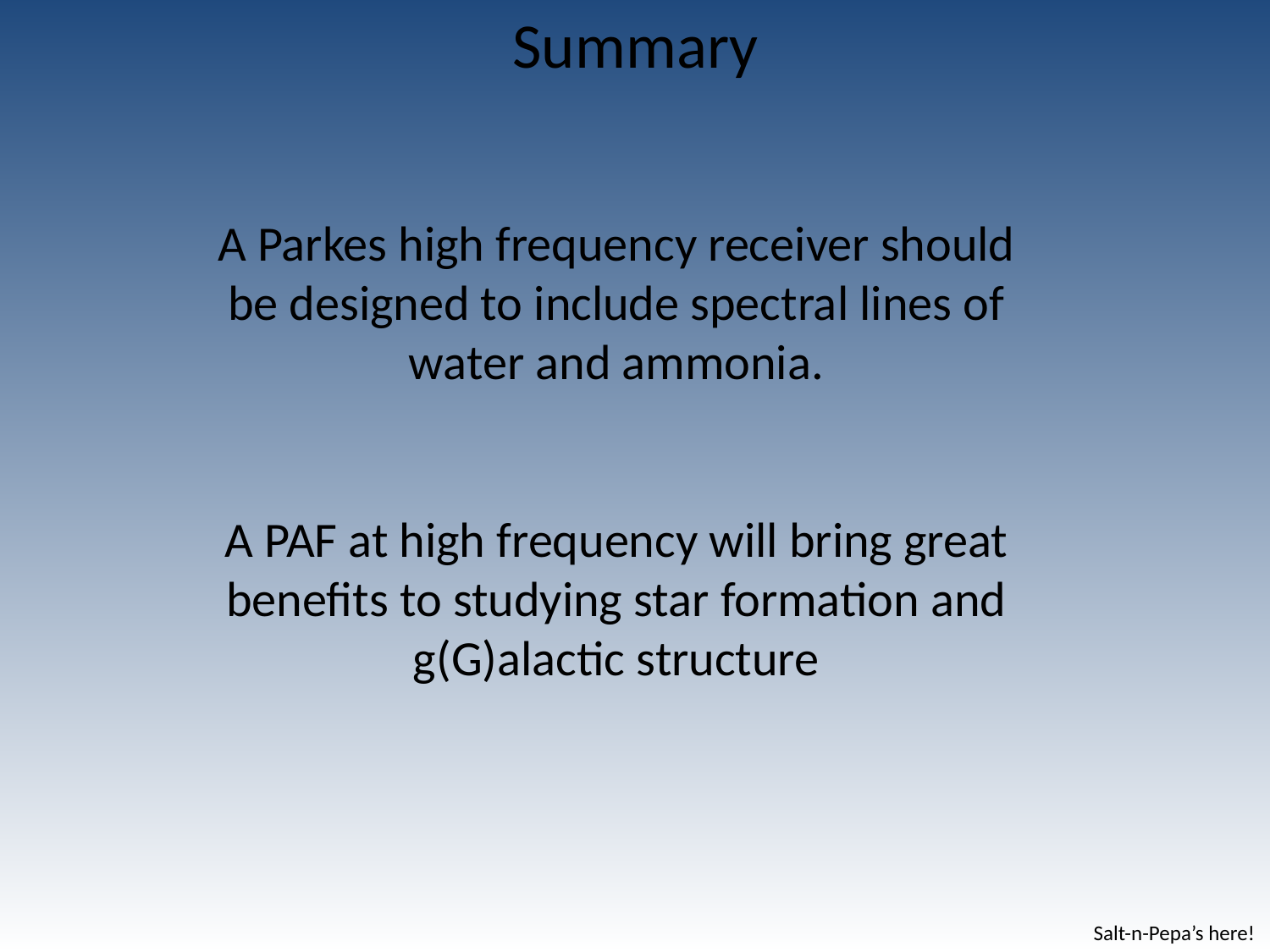

Summary
A Parkes high frequency receiver should be designed to include spectral lines of water and ammonia.

A PAF at high frequency will bring great benefits to studying star formation and g(G)alactic structure
Salt-n-Pepa’s here!